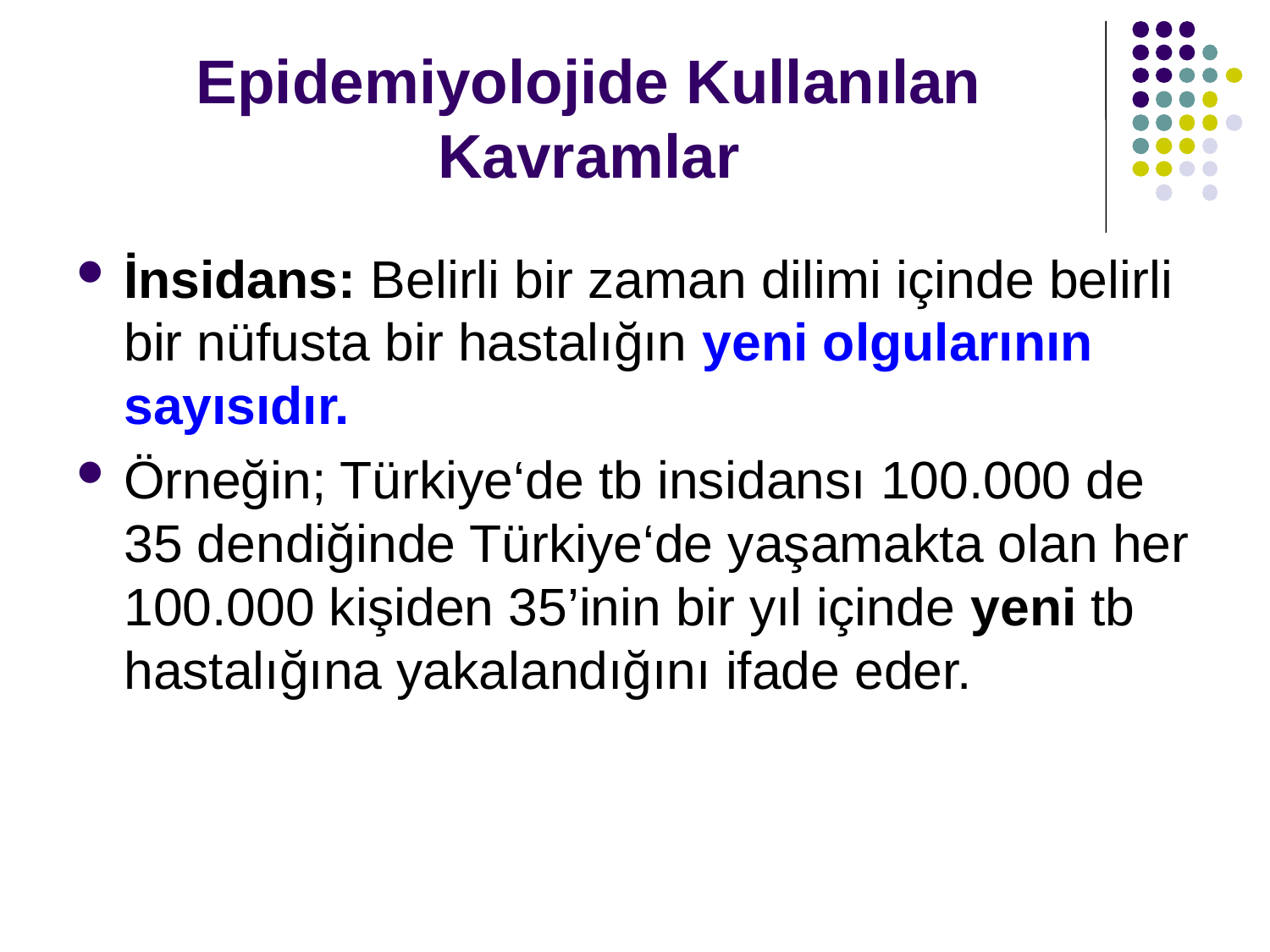

# Epidemiyolojide Kullanılan Kavramlar
İnsidans: Belirli bir zaman dilimi içinde belirli bir nüfusta bir hastalığın yeni olgularının sayısıdır.
Örneğin; Türkiye‘de tb insidansı 100.000 de 35 dendiğinde Türkiye‘de yaşamakta olan her 100.000 kişiden 35’inin bir yıl içinde yeni tb hastalığına yakalandığını ifade eder.